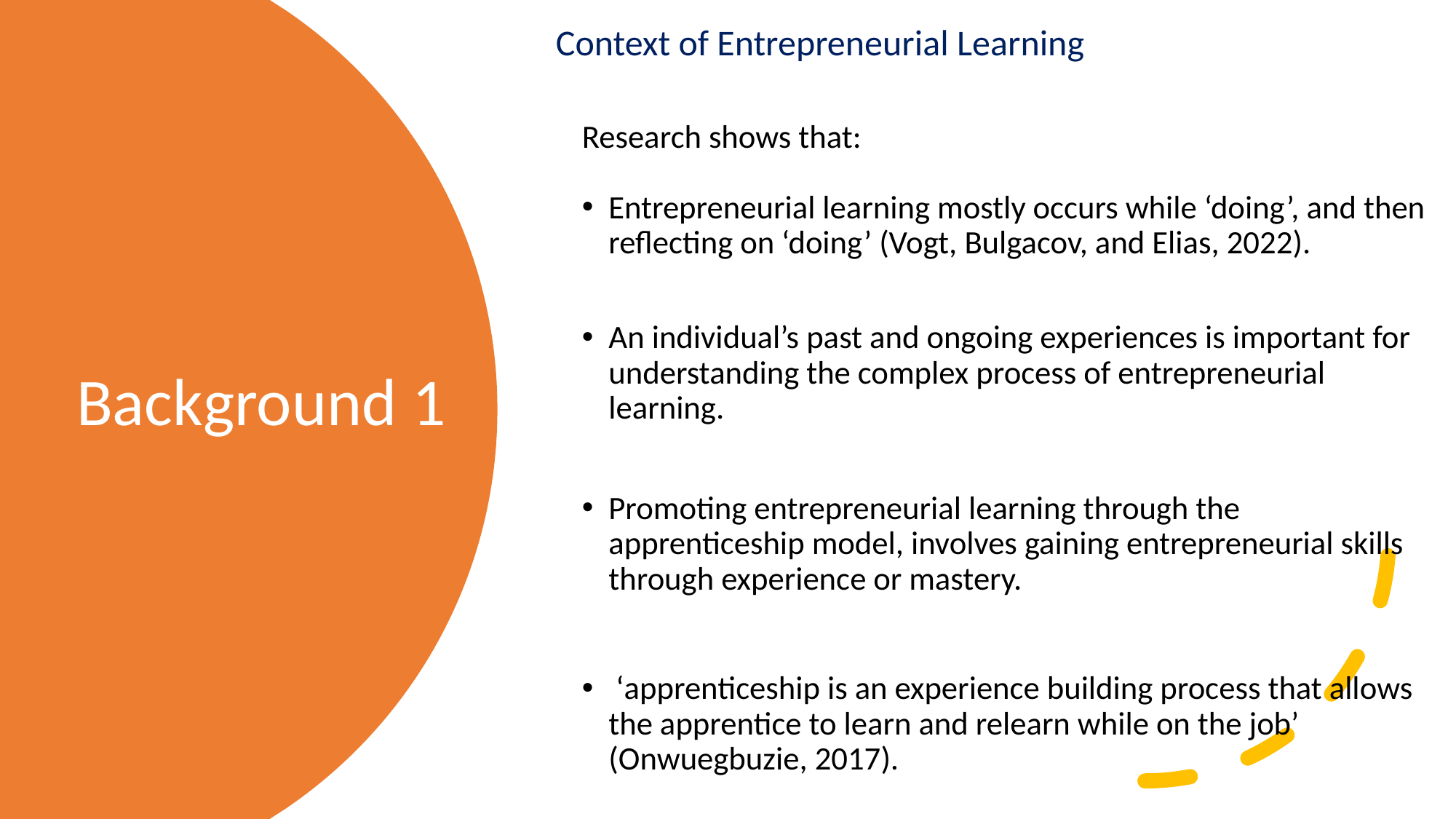

Context of Entrepreneurial Learning
Research shows that:

Entrepreneurial learning mostly occurs while ‘doing’, and then reflecting on ‘doing’ (Vogt, Bulgacov, and Elias, 2022).

An individual’s past and ongoing experiences is important for understanding the complex process of entrepreneurial learning.

Promoting entrepreneurial learning through the apprenticeship model, involves gaining entrepreneurial skills through experience or mastery.

 ‘apprenticeship is an experience building process that allows the apprentice to learn and relearn while on the job’ (Onwuegbuzie, 2017).
# Background 1